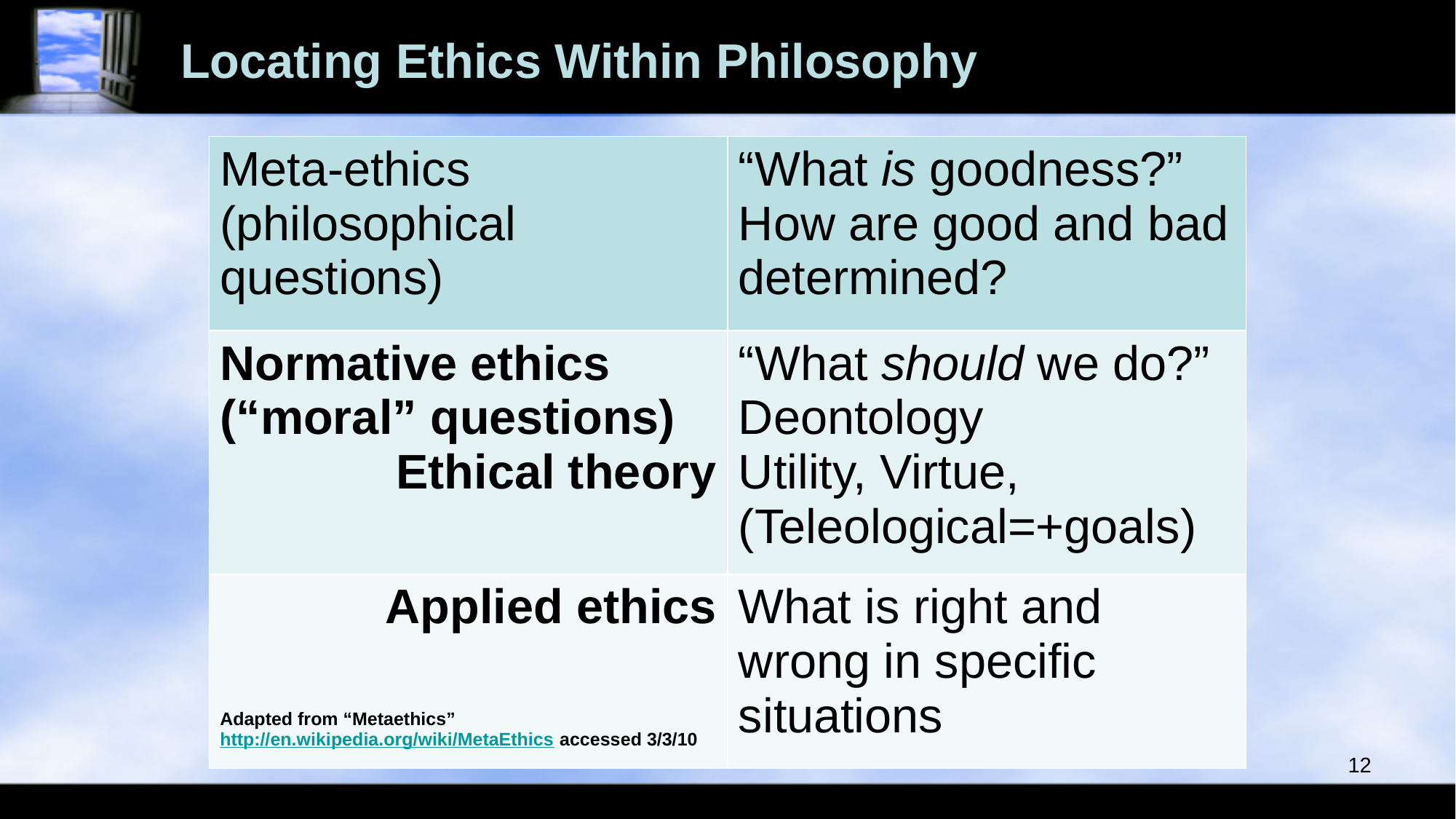

# Locating Ethics Within Philosophy
| Meta-ethics (philosophical questions) | “What is goodness?” How are good and bad determined? |
| --- | --- |
| Normative ethics (“moral” questions) Ethical theory | “What should we do?” Deontology Utility, Virtue, (Teleological=+goals) |
| Applied ethics Adapted from “Metaethics” http://en.wikipedia.org/wiki/MetaEthics accessed 3/3/10 | What is right and wrong in specific situations |
12